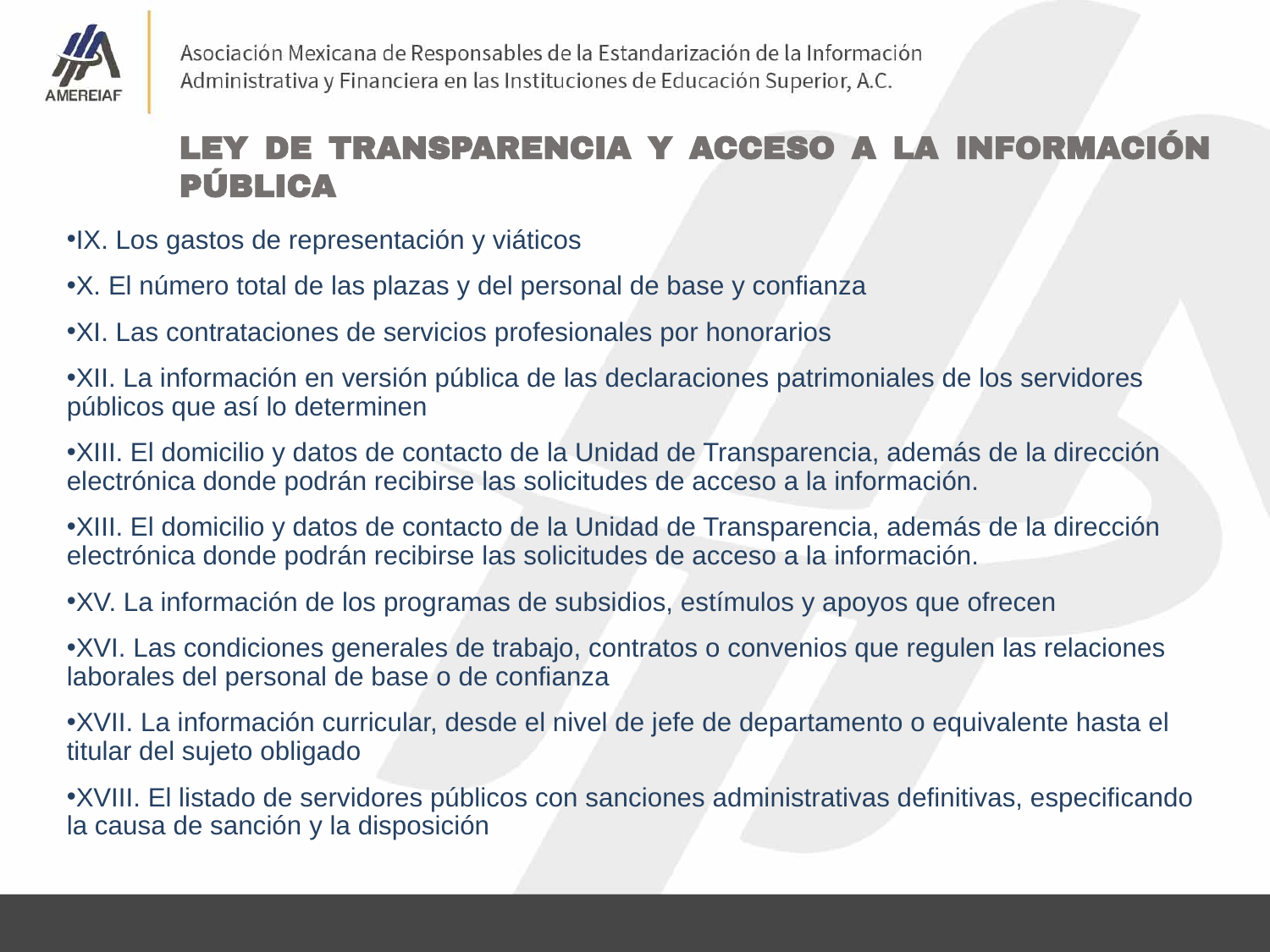

LEY DE TRANSPARENCIA Y ACCESO A LA INFORMACIÓN PÚBLICA
IX. Los gastos de representación y viáticos
X. El número total de las plazas y del personal de base y confianza
XI. Las contrataciones de servicios profesionales por honorarios
XII. La información en versión pública de las declaraciones patrimoniales de los servidores públicos que así lo determinen
XIII. El domicilio y datos de contacto de la Unidad de Transparencia, además de la dirección electrónica donde podrán recibirse las solicitudes de acceso a la información.
XIII. El domicilio y datos de contacto de la Unidad de Transparencia, además de la dirección electrónica donde podrán recibirse las solicitudes de acceso a la información.
XV. La información de los programas de subsidios, estímulos y apoyos que ofrecen
XVI. Las condiciones generales de trabajo, contratos o convenios que regulen las relaciones laborales del personal de base o de confianza
XVII. La información curricular, desde el nivel de jefe de departamento o equivalente hasta el titular del sujeto obligado
XVIII. El listado de servidores públicos con sanciones administrativas definitivas, especificando la causa de sanción y la disposición